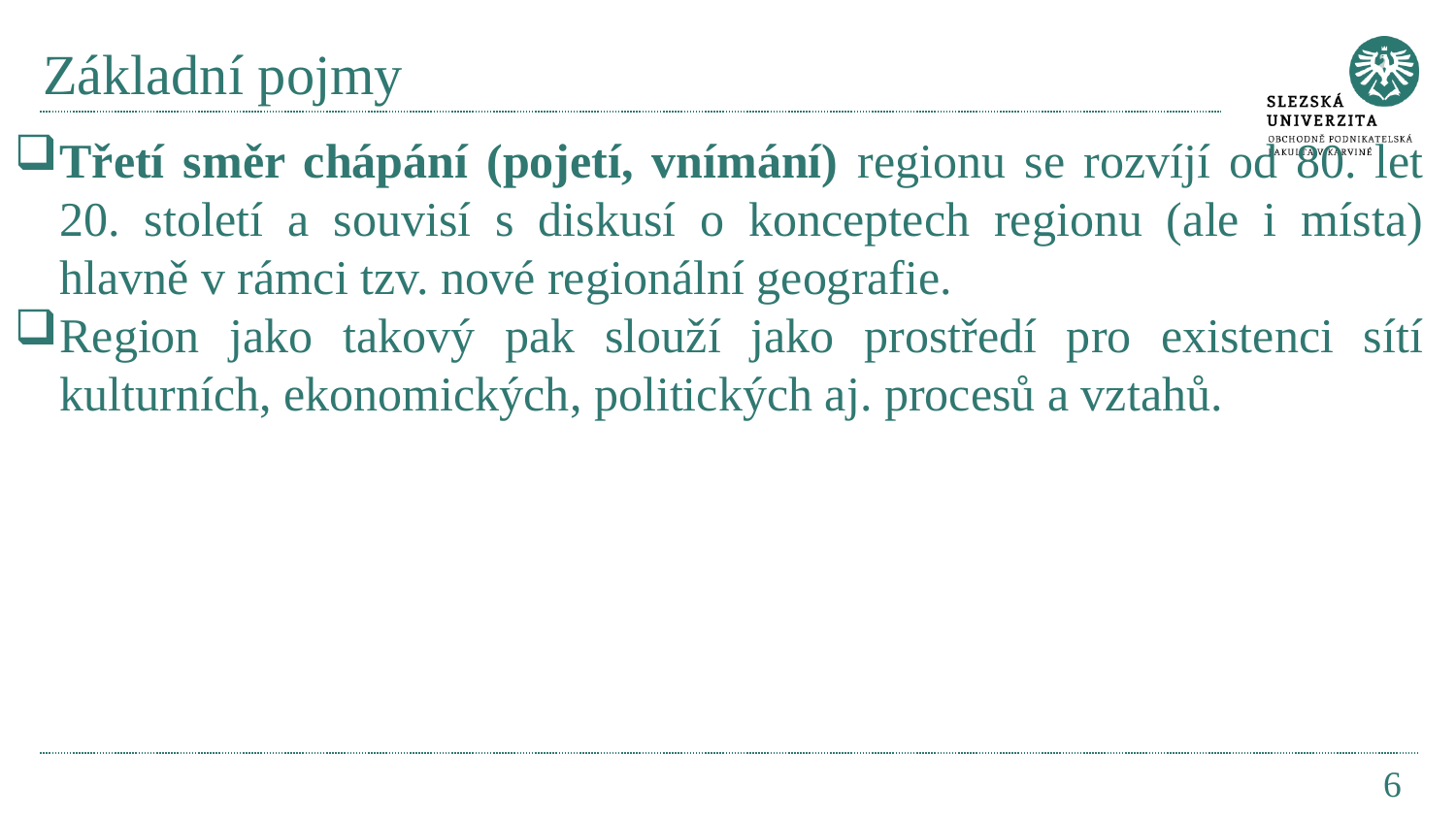

# Základní pojmy
Třetí směr chápání (pojetí, vnímání) regionu se rozvíjí od 80. let 20. století a souvisí s diskusí o konceptech regionu (ale i místa) hlavně v rámci tzv. nové regionální geografie.
Region jako takový pak slouží jako prostředí pro existenci sítí kulturních, ekonomických, politických aj. procesů a vztahů.

6